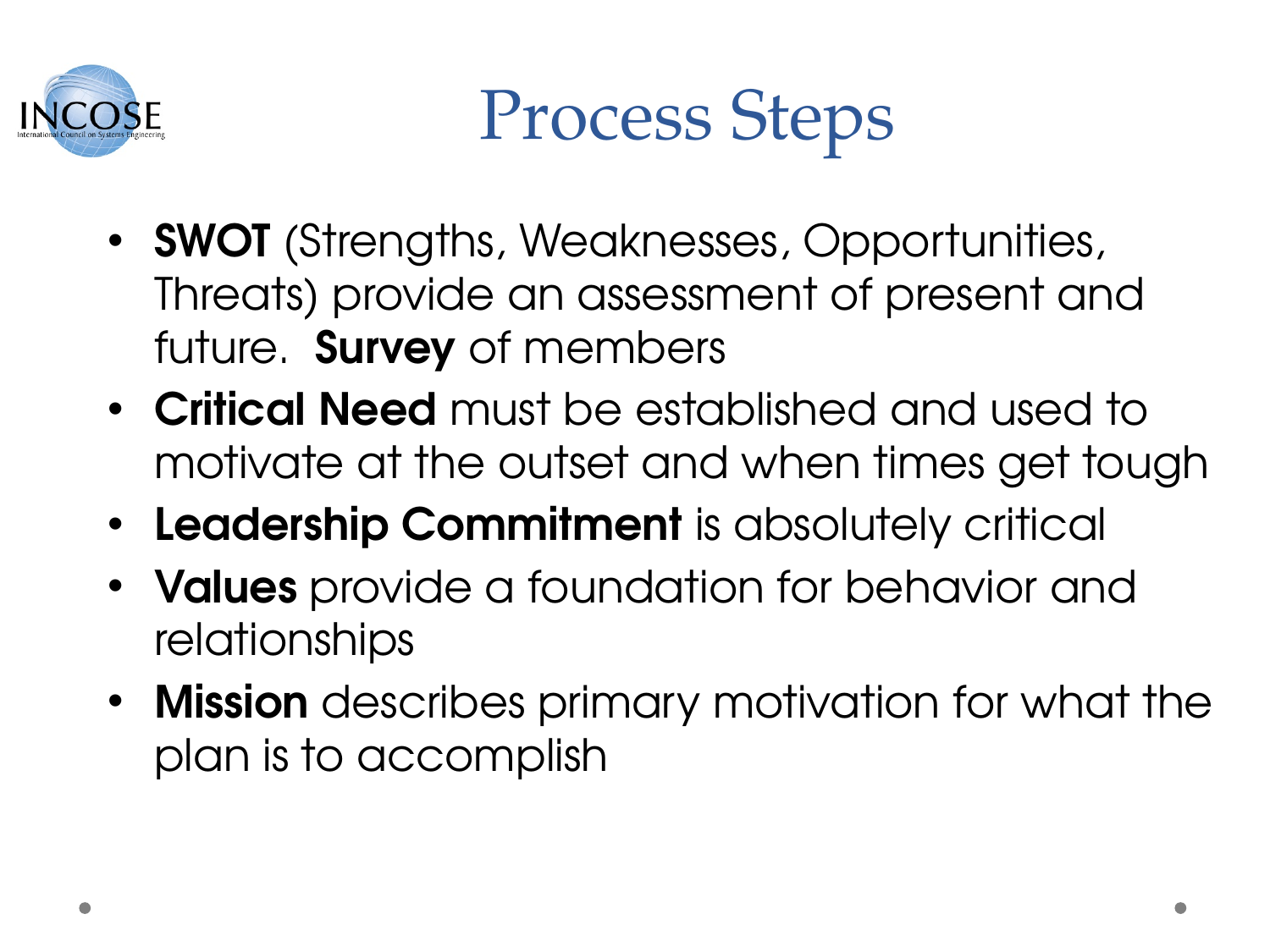

# Process Steps
SWOT (Strengths, Weaknesses, Opportunities, Threats) provide an assessment of present and future.  Survey of members
Critical Need must be established and used to motivate at the outset and when times get tough
Leadership Commitment is absolutely critical
Values provide a foundation for behavior and relationships
Mission describes primary motivation for what the plan is to accomplish